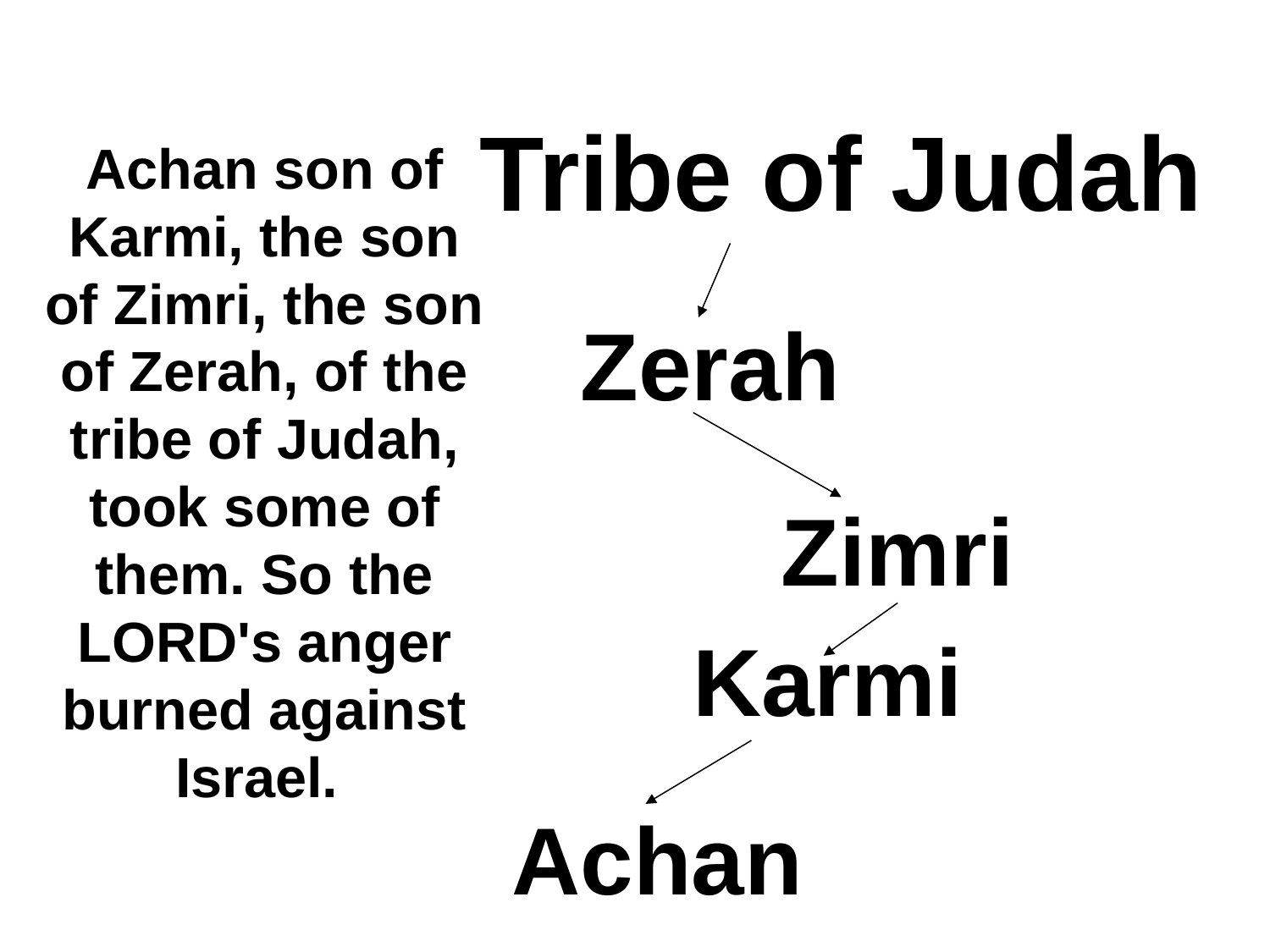

Achan son of Karmi, the son of Zimri, the son of Zerah, of the tribe of Judah, took some of them. So the LORD's anger burned against Israel.
Tribe of Judah

Zerah

Zimri

Karmi

Achan